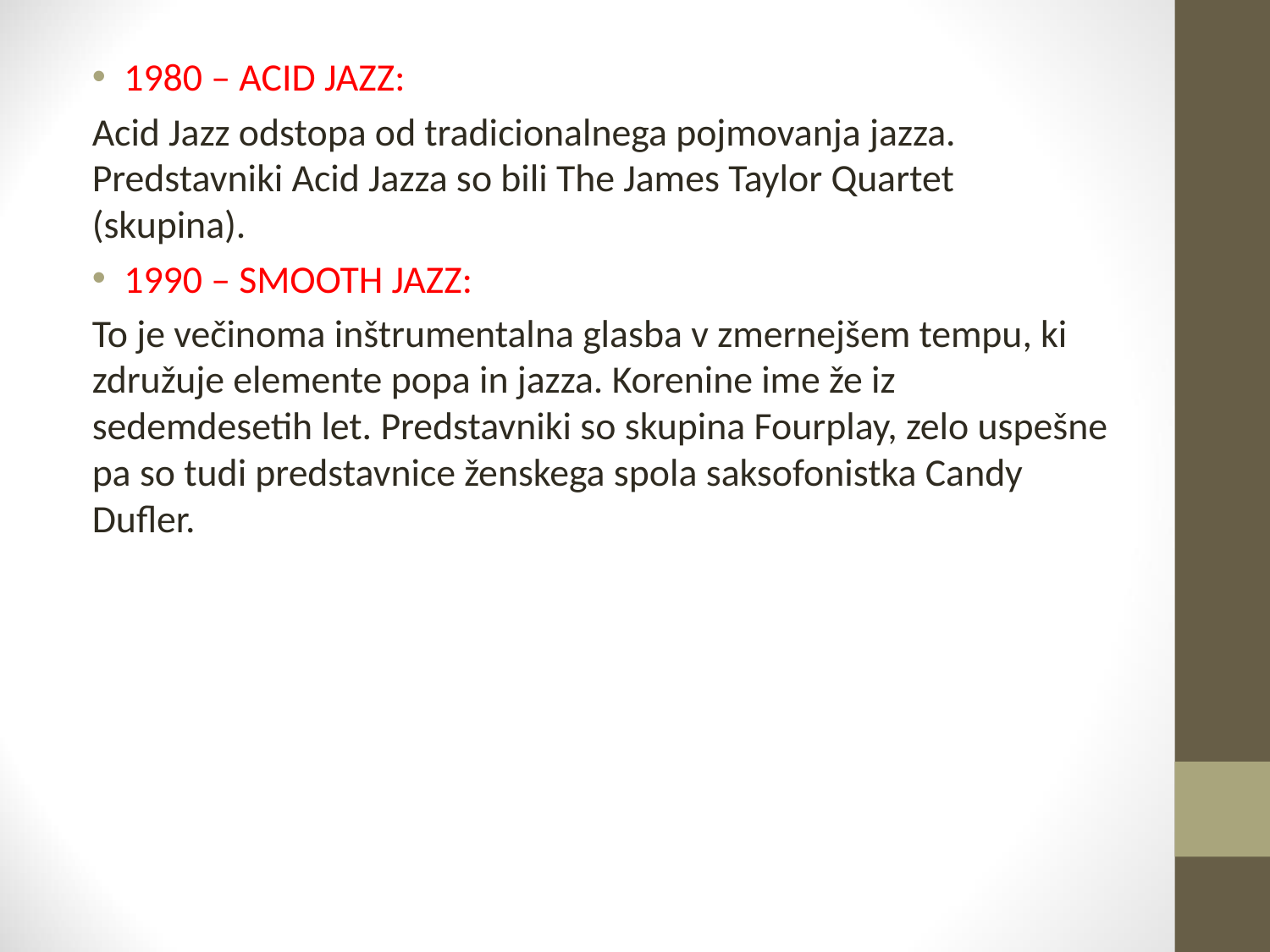

1980 – ACID JAZZ:
Acid Jazz odstopa od tradicionalnega pojmovanja jazza. Predstavniki Acid Jazza so bili The James Taylor Quartet (skupina).
1990 – SMOOTH JAZZ:
To je večinoma inštrumentalna glasba v zmernejšem tempu, ki združuje elemente popa in jazza. Korenine ime že iz sedemdesetih let. Predstavniki so skupina Fourplay, zelo uspešne pa so tudi predstavnice ženskega spola saksofonistka Candy Dufler.